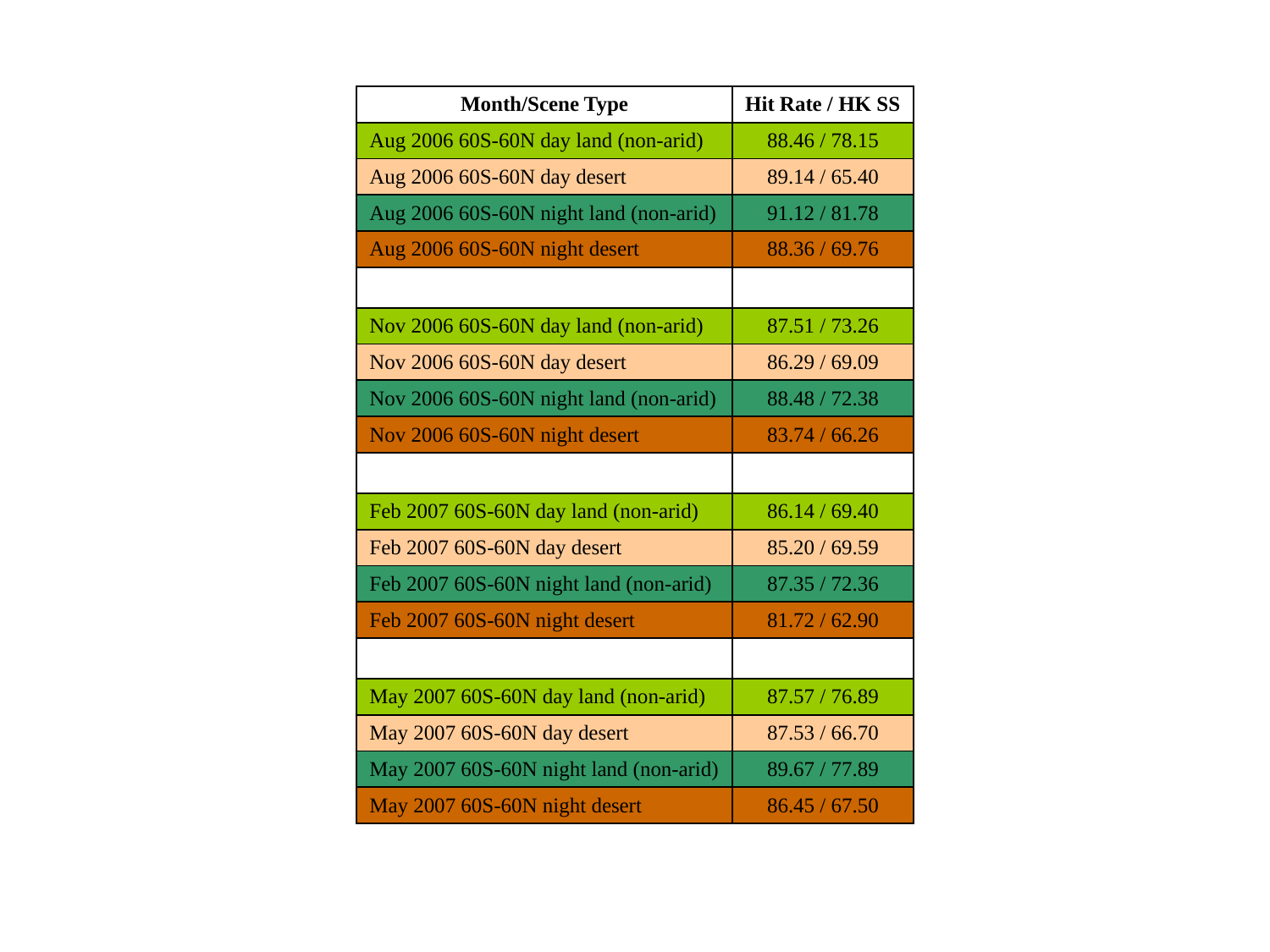

| Month/Scene Type | Hit Rate / HK SS |
| --- | --- |
| Aug 2006 60S-60N day land (non-arid) | 88.46 / 78.15 |
| Aug 2006 60S-60N day desert | 89.14 / 65.40 |
| Aug 2006 60S-60N night land (non-arid) | 91.12 / 81.78 |
| Aug 2006 60S-60N night desert | 88.36 / 69.76 |
|  |  |
| Nov 2006 60S-60N day land (non-arid) | 87.51 / 73.26 |
| Nov 2006 60S-60N day desert | 86.29 / 69.09 |
| Nov 2006 60S-60N night land (non-arid) | 88.48 / 72.38 |
| Nov 2006 60S-60N night desert | 83.74 / 66.26 |
|  |  |
| Feb 2007 60S-60N day land (non-arid) | 86.14 / 69.40 |
| Feb 2007 60S-60N day desert | 85.20 / 69.59 |
| Feb 2007 60S-60N night land (non-arid) | 87.35 / 72.36 |
| Feb 2007 60S-60N night desert | 81.72 / 62.90 |
|  |  |
| May 2007 60S-60N day land (non-arid) | 87.57 / 76.89 |
| May 2007 60S-60N day desert | 87.53 / 66.70 |
| May 2007 60S-60N night land (non-arid) | 89.67 / 77.89 |
| May 2007 60S-60N night desert | 86.45 / 67.50 |